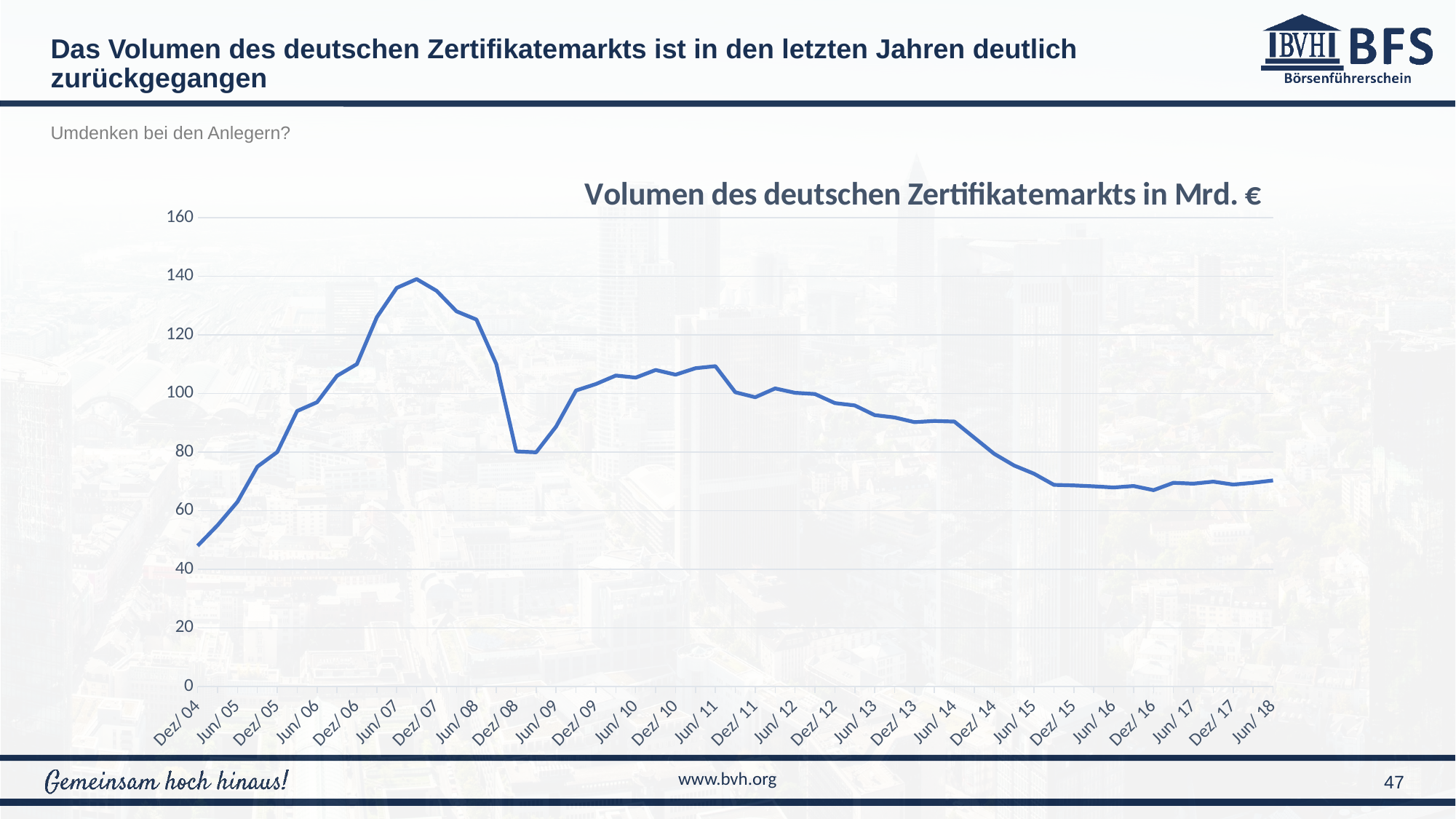

Das Volumen des deutschen Zertifikatemarkts ist in den letzten Jahren deutlich zurückgegangen
Umdenken bei den Anlegern?

### Chart: Volumen des deutschen Zertifikatemarkts in Mrd. €

| Category | Volumen  |
|---|---|
| Dez/ 04 | 48.0 |
| Mrz/ 05 | 55.0 |
| Jun/ 05 | 63.0 |
| Sep/ 05 | 75.0 |
| Dez/ 05 | 80.0 |
| Mrz/ 06 | 94.0 |
| Jun/ 06 | 97.0 |
| Sep/ 06 | 106.0 |
| Dez/ 06 | 110.0 |
| Mrz/ 07 | 126.0 |
| Jun/ 07 | 136.0 |
| Sep/ 07 | 139.0 |
| Dez/ 07 | 135.0 |
| Mrz/ 08 | 128.0 |
| Jun/ 08 | 125.2 |
| Sep/ 08 | 110.0 |
| Dez/ 08 | 80.2 |
| Mrz/ 09 | 79.9 |
| Jun/ 09 | 88.7 |
| Sep/ 09 | 101.0 |
| Dez/ 09 | 103.2 |
| Mrz/ 10 | 106.1 |
| Jun/ 10 | 105.4 |
| Sep/ 10 | 108.0 |
| Dez/ 10 | 106.4 |
| Mrz/ 11 | 108.6 |
| Jun/ 11 | 109.3 |
| Sep/ 11 | 100.4 |
| Dez/ 11 | 98.7 |
| Mrz/ 12 | 101.7 |
| Jun/ 12 | 100.2 |
| Sep/ 12 | 99.8 |
| Dez/ 12 | 96.7 |
| Mrz/ 13 | 95.9 |
| Jun/ 13 | 92.6 |
| Sep/ 13 | 91.8 |
| Dez/ 13 | 90.2 |
| Mrz/ 14 | 90.6 |
| Jun/ 14 | 90.4 |
| Sep/ 14 | 84.9 |
| Dez/ 14 | 79.4 |
| Mrz/ 15 | 75.4 |
| Jun/ 15 | 72.6 |
| Sep/ 15 | 68.8 |
| Dez/ 15 | 68.6 |
| Mrz/ 16 | 68.3 |
| Jun/ 16 | 67.9 |
| Sep/ 16 | 68.4 |
| Dez/ 16 | 67.0 |
| Mrz/ 17 | 69.5 |
| Jun/ 17 | 69.2 |
| Sep/ 17 | 69.9 |
| Dez/ 17 | 68.9 |
| Mrz/ 18 | 69.5 |
| Jun/ 18 | 70.3 |
47